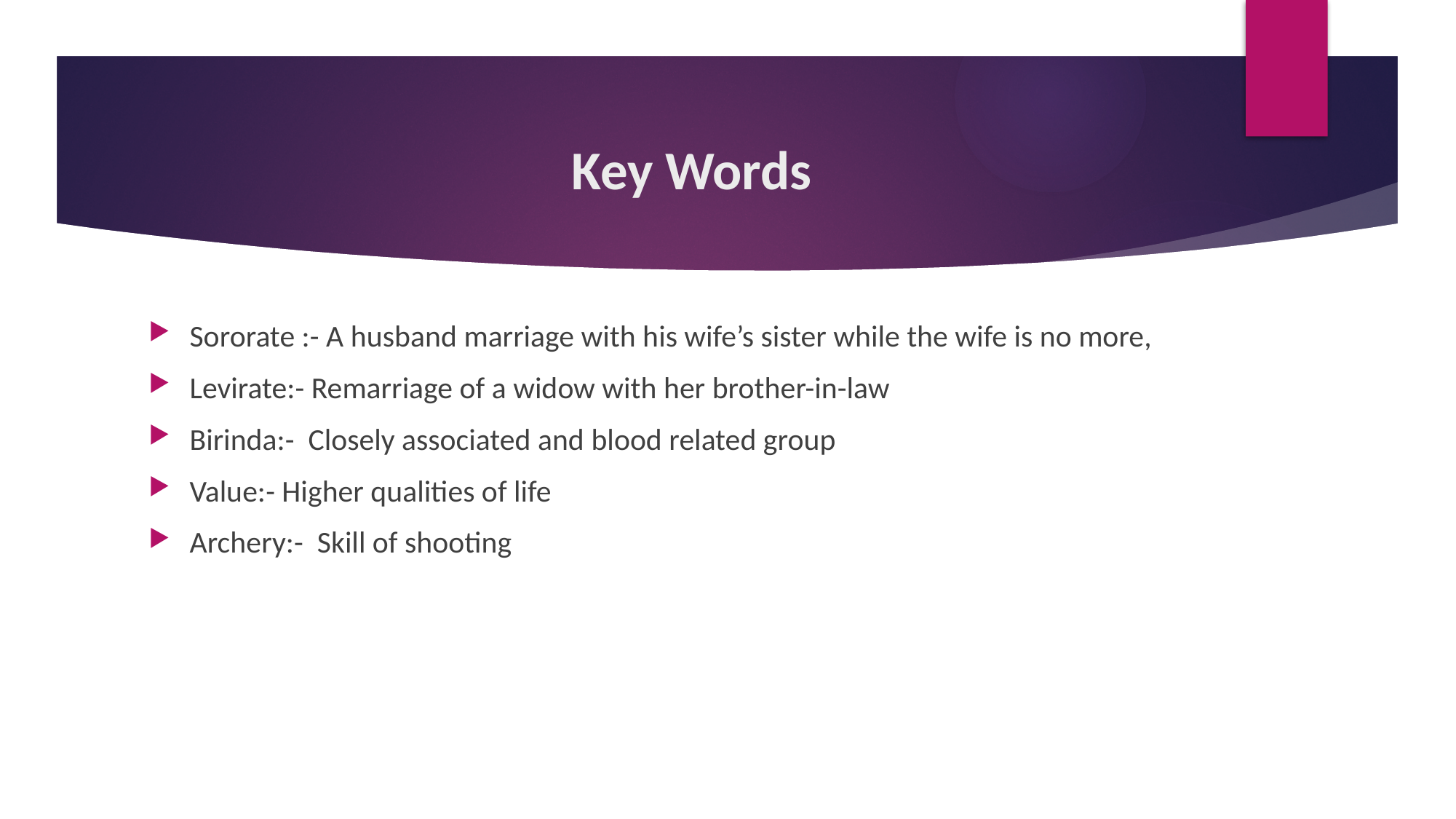

# Key Words
Sororate :- A husband marriage with his wife’s sister while the wife is no more,
Levirate:- Remarriage of a widow with her brother-in-law
Birinda:-  Closely associated and blood related group
Value:- Higher qualities of life
Archery:-  Skill of shooting